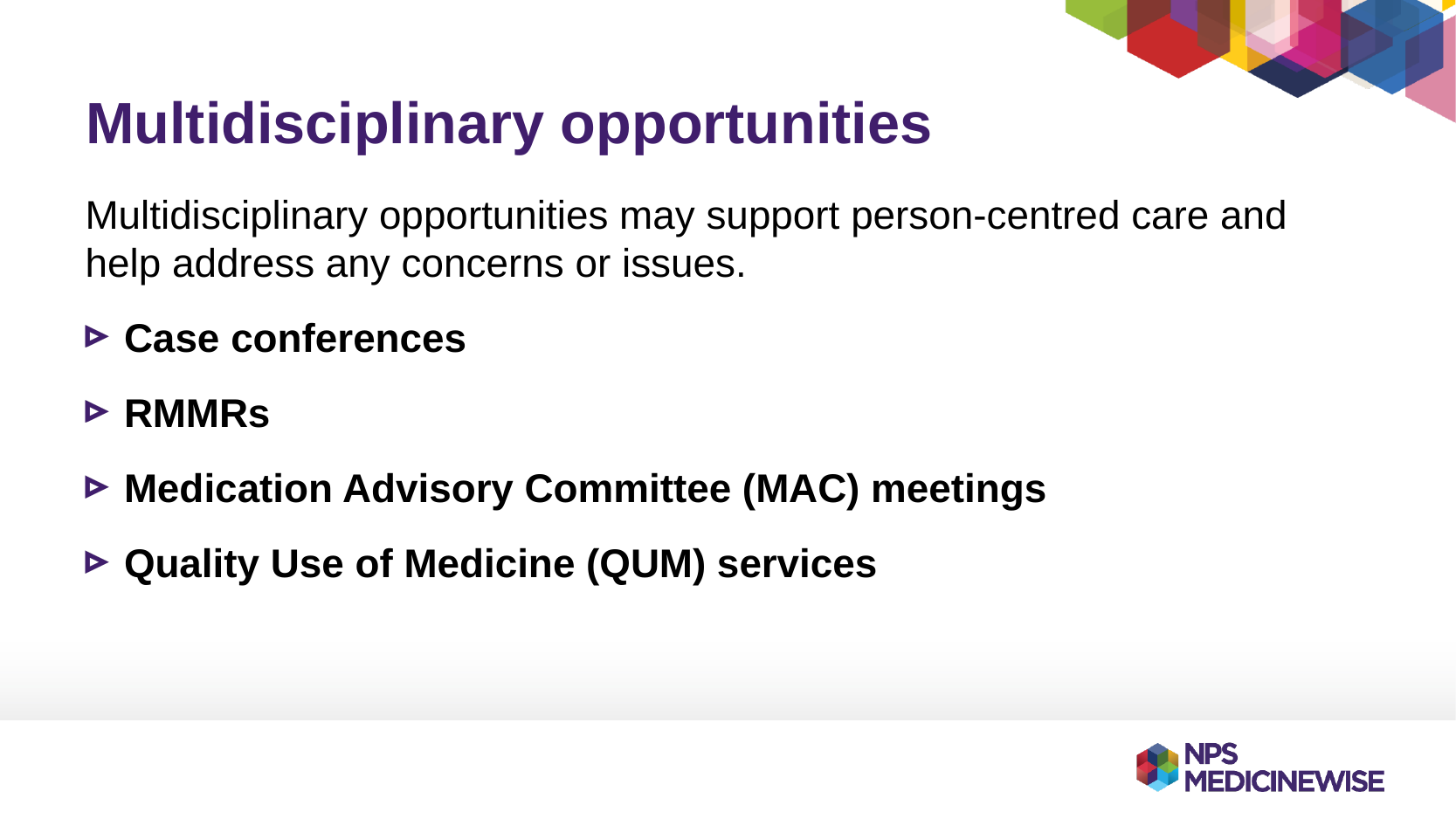

# Multidisciplinary opportunities
Multidisciplinary opportunities may support person-centred care and help address any concerns or issues.
Case conferences
RMMRs
Medication Advisory Committee (MAC) meetings
Quality Use of Medicine (QUM) services